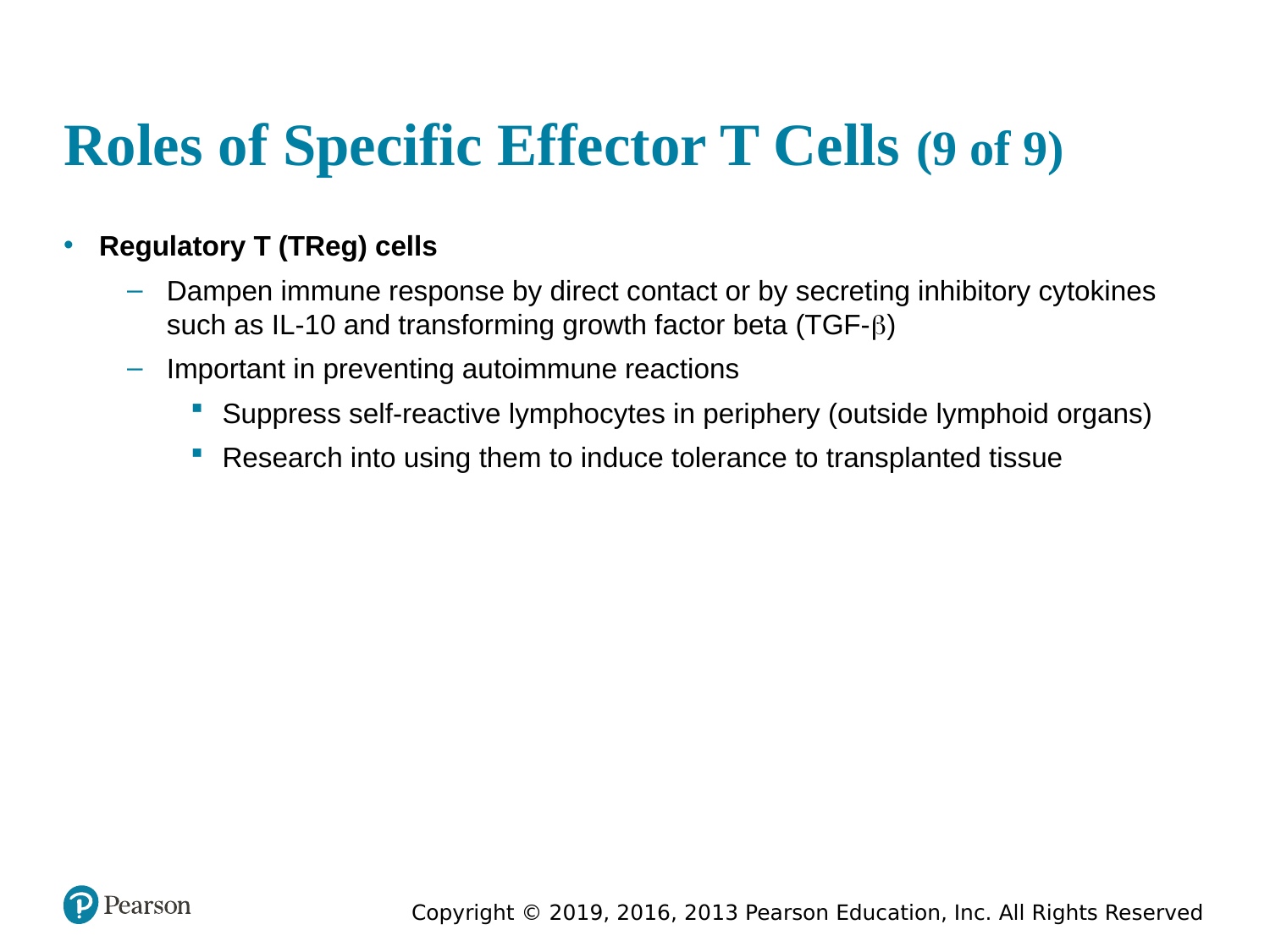

# Roles of Specific Effector T Cells (9 of 9)
Regulatory T (TReg) cells
Dampen immune response by direct contact or by secreting inhibitory cytokines such as IL-10 and transforming growth factor beta (TGF-β)
Important in preventing autoimmune reactions
Suppress self-reactive lymphocytes in periphery (outside lymphoid organs)
Research into using them to induce tolerance to transplanted tissue